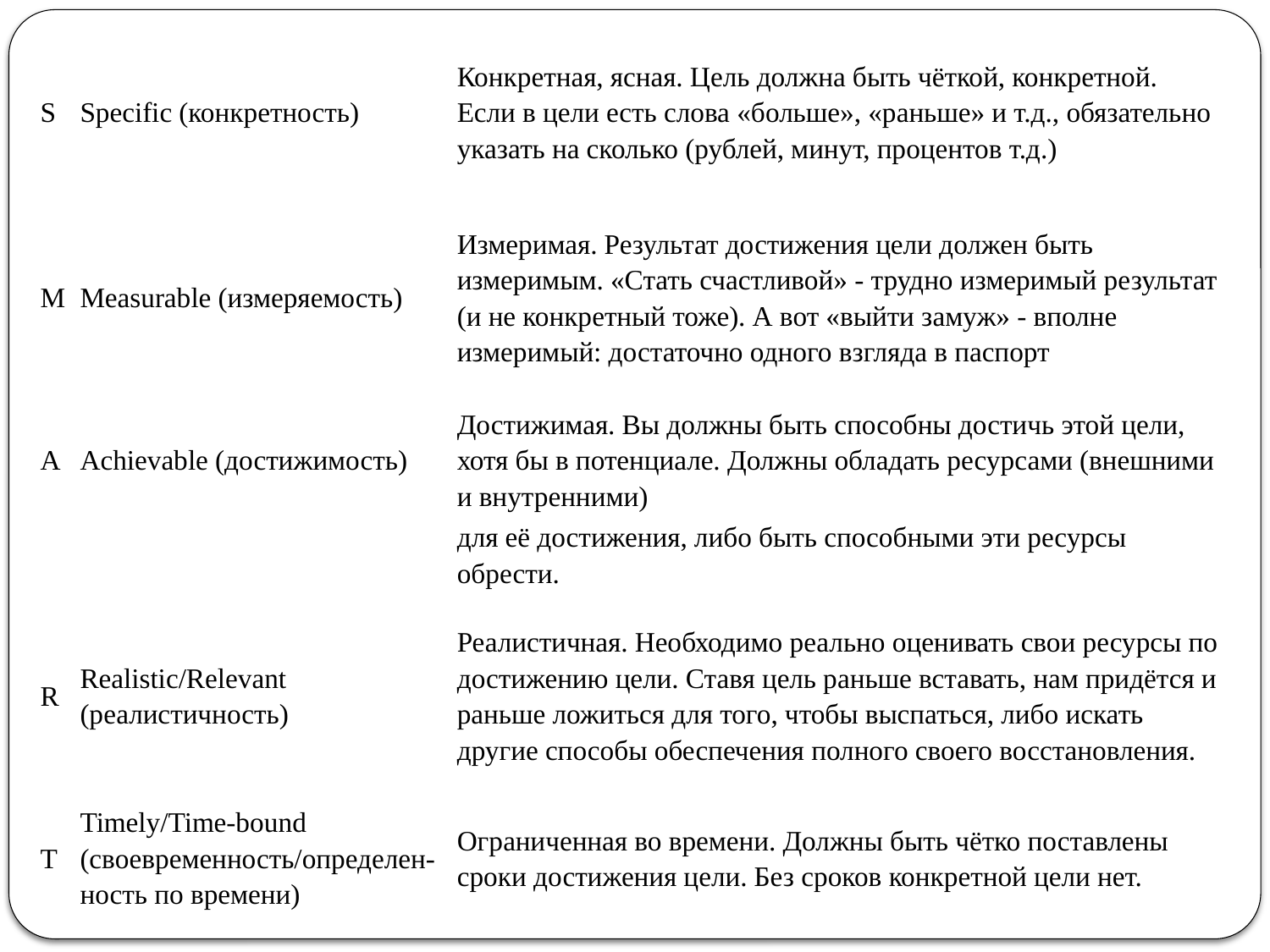

| S | Specific (конкретность) | Конкретная, ясная. Цель должна быть чёткой, конкретной. Если в цели есть слова «больше», «раньше» и т.д., обязательно указать на сколько (рублей, минут, процентов т.д.) |
| --- | --- | --- |
| M | Measurable (измеряемость) | Измеримая. Результат достижения цели должен быть измеримым. «Стать счастливой» - трудно измеримый результат (и не конкретный тоже). А вот «выйти замуж» - вполне измеримый: достаточно одного взгляда в паспорт |
| A | Achievable (достижимость) | Достижимая. Вы должны быть способны достичь этой цели, хотя бы в потенциале. Должны обладать ресурсами (внешними и внутренними) |
|  |  | для её достижения, либо быть способными эти ресурсы обрести. |
| R | Realistic/Relevant (реалистичность) | Реалистичная. Необходимо реально оценивать свои ресурсы по достижению цели. Ставя цель раньше вставать, нам придётся и раньше ложиться для того, чтобы выспаться, либо искать другие способы обеспечения полного своего восстановления. |
| T | Timely/Time-bound (своевременность/определен-ность по времени) | Ограниченная во времени. Должны быть чётко поставлены сроки достижения цели. Без сроков конкретной цели нет. |